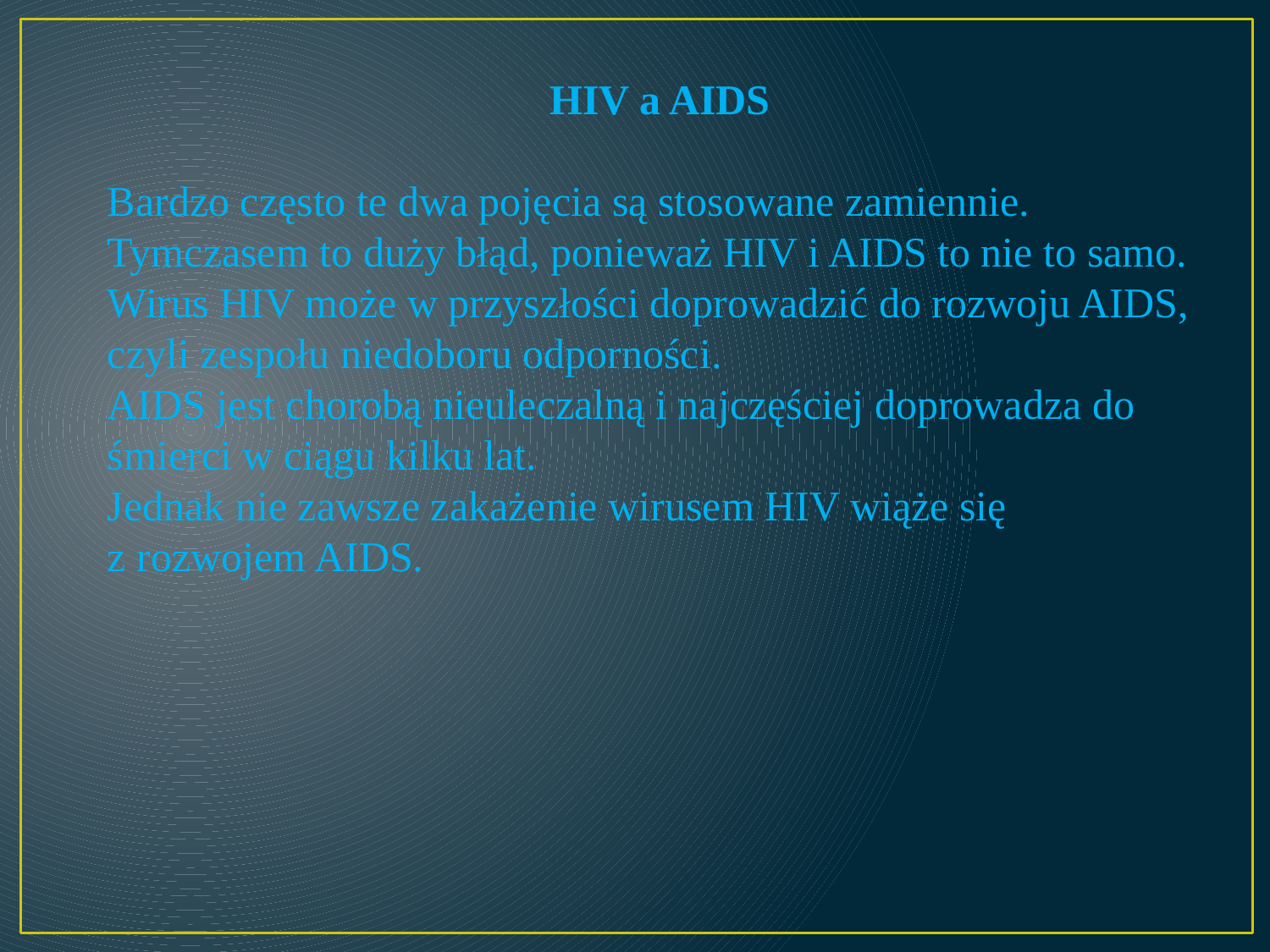

HIV a AIDS

Bardzo często te dwa pojęcia są stosowane zamiennie.
Tymczasem to duży błąd, ponieważ HIV i AIDS to nie to samo.
Wirus HIV może w przyszłości doprowadzić do rozwoju AIDS, czyli zespołu niedoboru odporności.
AIDS jest chorobą nieuleczalną i najczęściej doprowadza do śmierci w ciągu kilku lat.
Jednak nie zawsze zakażenie wirusem HIV wiąże się
z rozwojem AIDS.